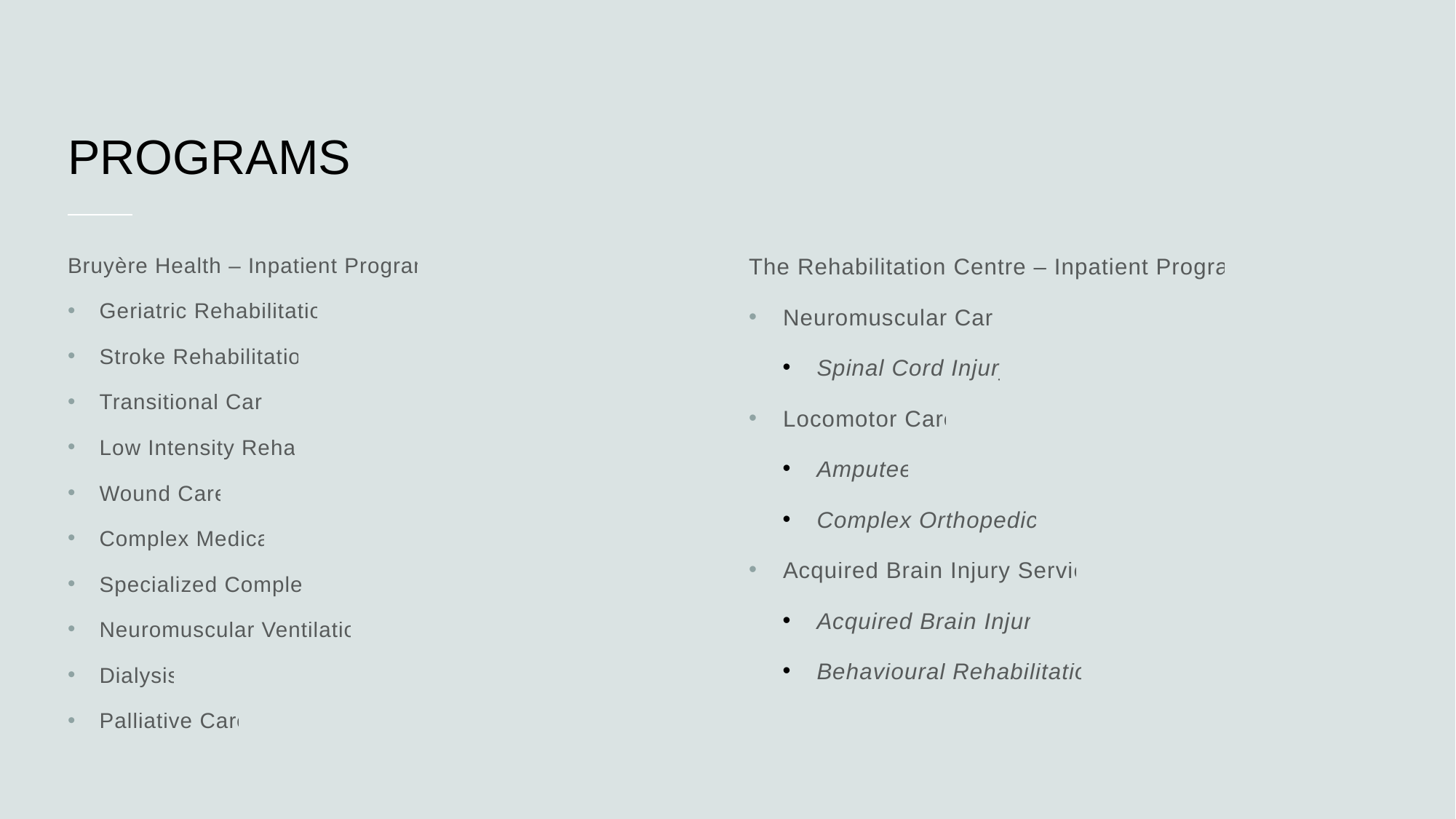

# PROGRAMS
Bruyère Health – Inpatient Programs
Geriatric Rehabilitation
Stroke Rehabilitation
Transitional Care
Low Intensity Rehab
Wound Care
Complex Medical
Specialized Complex
Neuromuscular Ventilation
Dialysis
Palliative Care

The Rehabilitation Centre – Inpatient Programs
Neuromuscular Care
Spinal Cord Injury
Locomotor Care
Amputee
Complex Orthopedics
Acquired Brain Injury Service
Acquired Brain Injury
Behavioural Rehabilitation